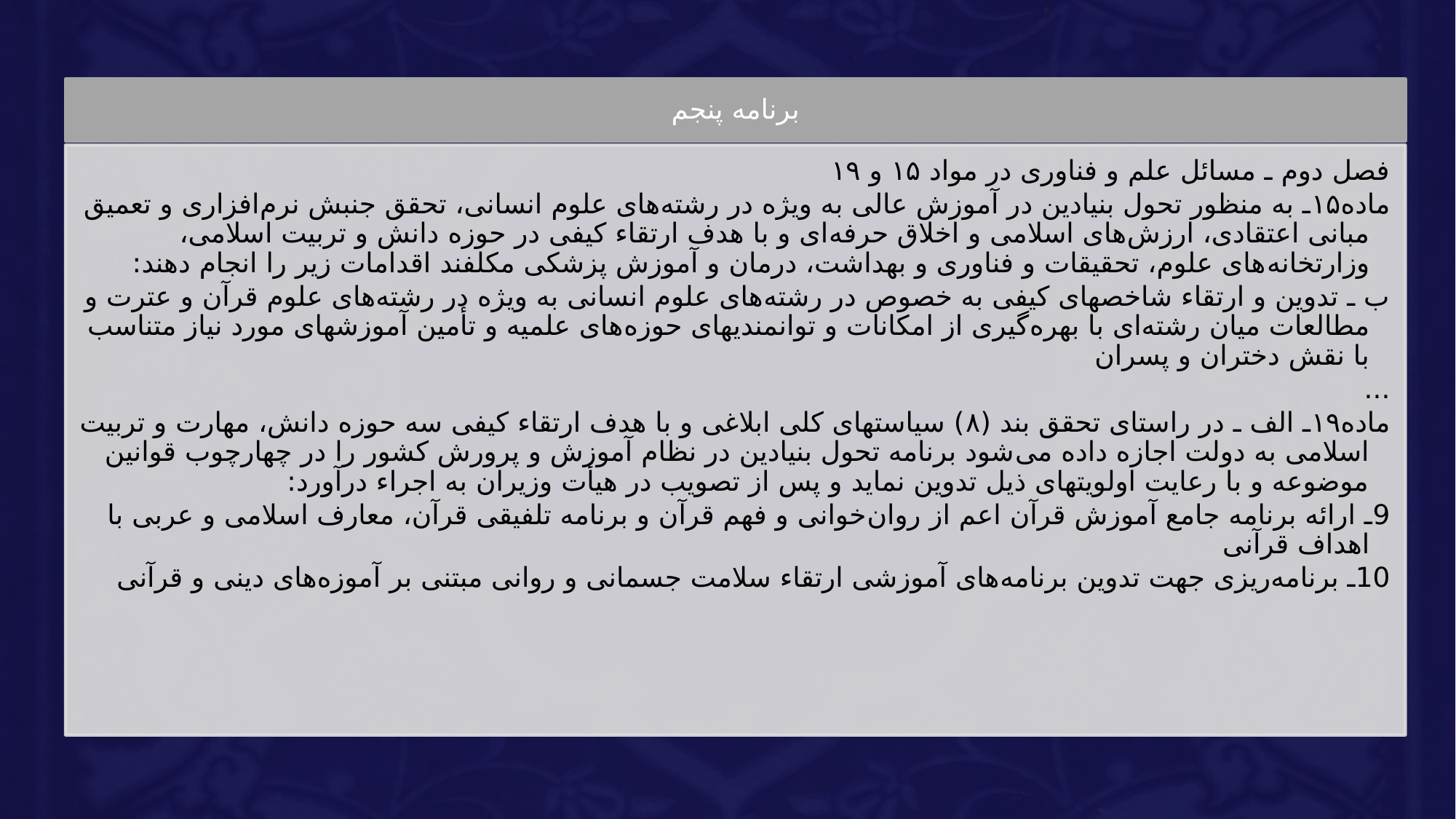

برنامه پنجم
فصل دوم ـ مسائل علم و فناوری در مواد ۱۵ و ۱۹
ماده۱۵ـ به منظور تحول بنیادین در آموزش عالی به ویژه در رشته‌های علوم انسانی، تحقق جنبش نرم‌افزاری و تعمیق مبانی اعتقادی، ارزش‌های اسلامی و اخلاق حرفه‌ای و با هدف ارتقاء کیفی در حوزه دانش و تربیت اسلامی، وزارتخانه‌های علوم، تحقیقات و فناوری و بهداشت، درمان و آموزش پزشکی مکلفند اقدامات زیر را انجام دهند:
ب ـ تدوین و ارتقاء شاخصهای کیفی به خصوص در رشته‌های علوم انسانی به ویژه در رشته‌های علوم قرآن و عترت و مطالعات میان رشته‌ای با بهره‌گیری از امکانات و توانمندیهای حوزه‌های علمیه و تأمین آموزشهای مورد نیاز متناسب با نقش دختران و پسران
...
ماده۱۹ـ الف ـ در راستای تحقق بند (۸) سیاستهای کلی ابلاغی و با هدف ارتقاء کیفی سه حوزه دانش، مهارت و تربیت اسلامی به دولت اجازه داده می‌شود برنامه تحول بنیادین در نظام آموزش و پرورش کشور را در چهارچوب قوانین موضوعه و با رعایت اولویتهای ذیل تدوین نماید و پس از تصویب در هیأت وزیران به اجراء درآورد:
9ـ ارائه برنامه جامع آموزش قرآن اعم از روان‌خوانی و فهم قرآن و برنامه تلفیقی قرآن، معارف اسلامی و عربی با اهداف قرآنی
10ـ برنامه‌ریزی جهت تدوین برنامه‌های آموزشی ارتقاء سلامت جسمانی و روانی مبتنی بر آموزه‌های دینی و قرآنی